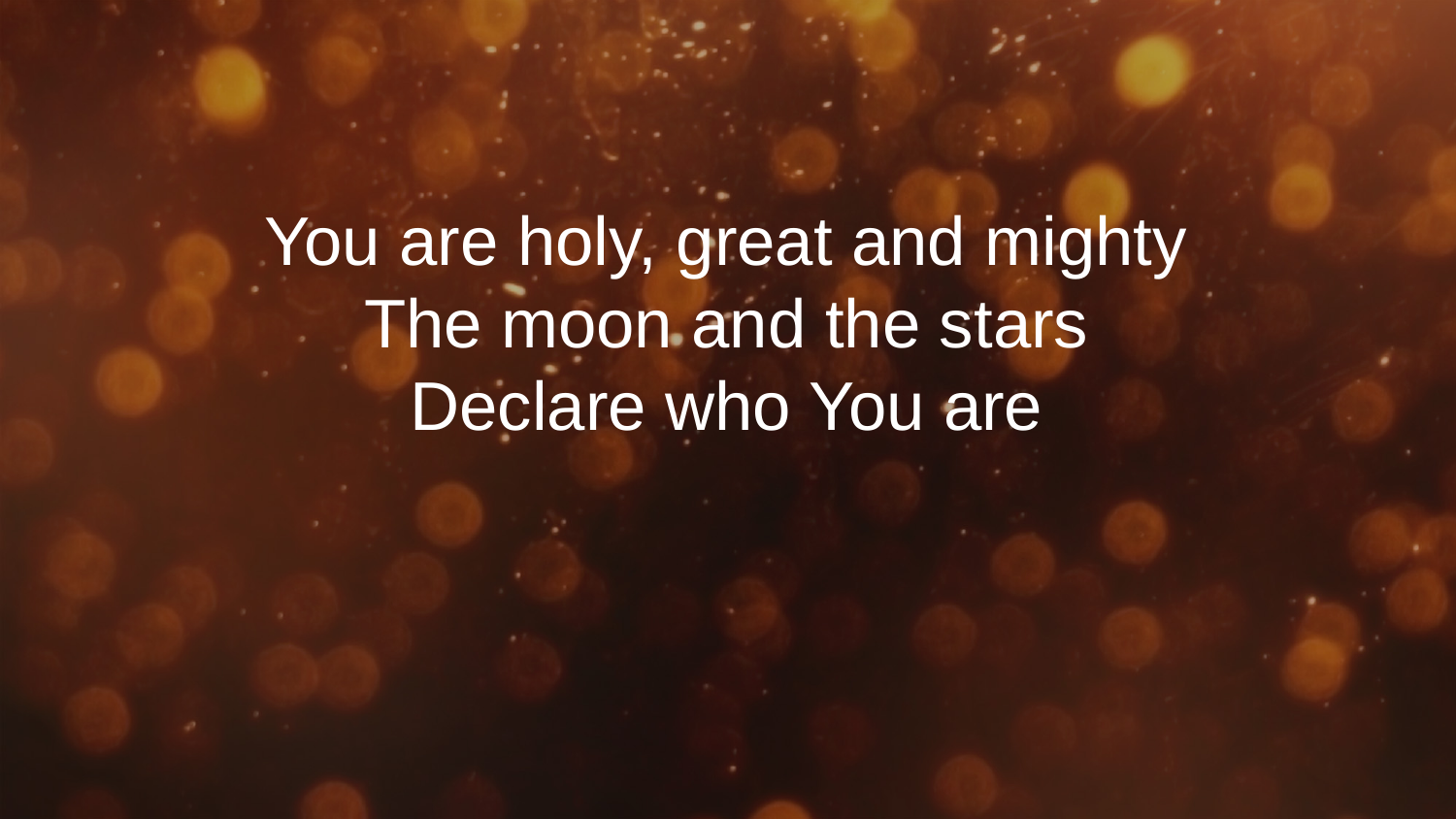

You are holy, great and mighty
The moon and the stars
Declare who You are